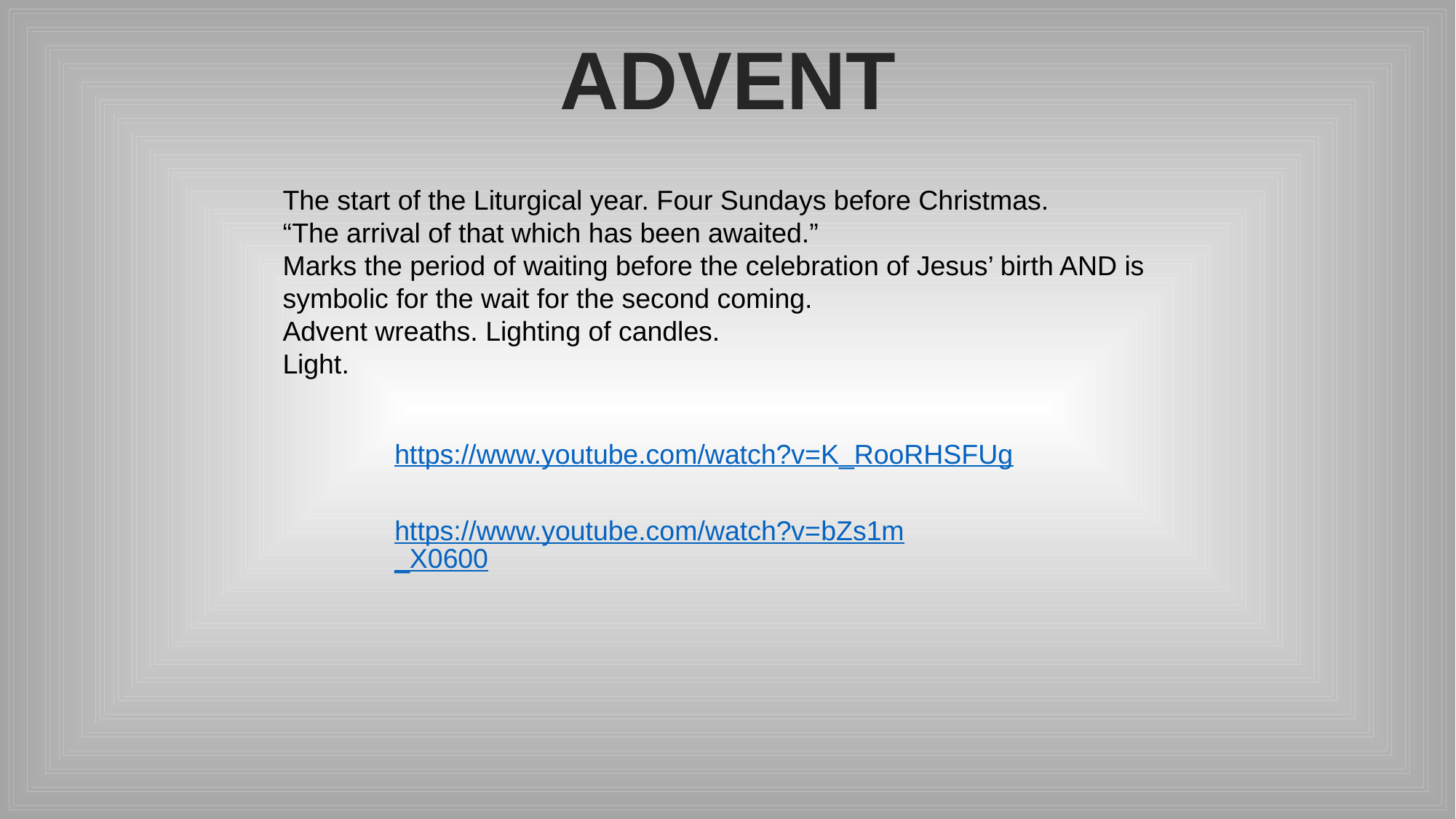

ADVENT
The start of the Liturgical year. Four Sundays before Christmas.
“The arrival of that which has been awaited.”
Marks the period of waiting before the celebration of Jesus’ birth AND is symbolic for the wait for the second coming.
Advent wreaths. Lighting of candles.
Light.
https://www.youtube.com/watch?v=K_RooRHSFUg

https://www.youtube.com/watch?v=bZs1m_X0600